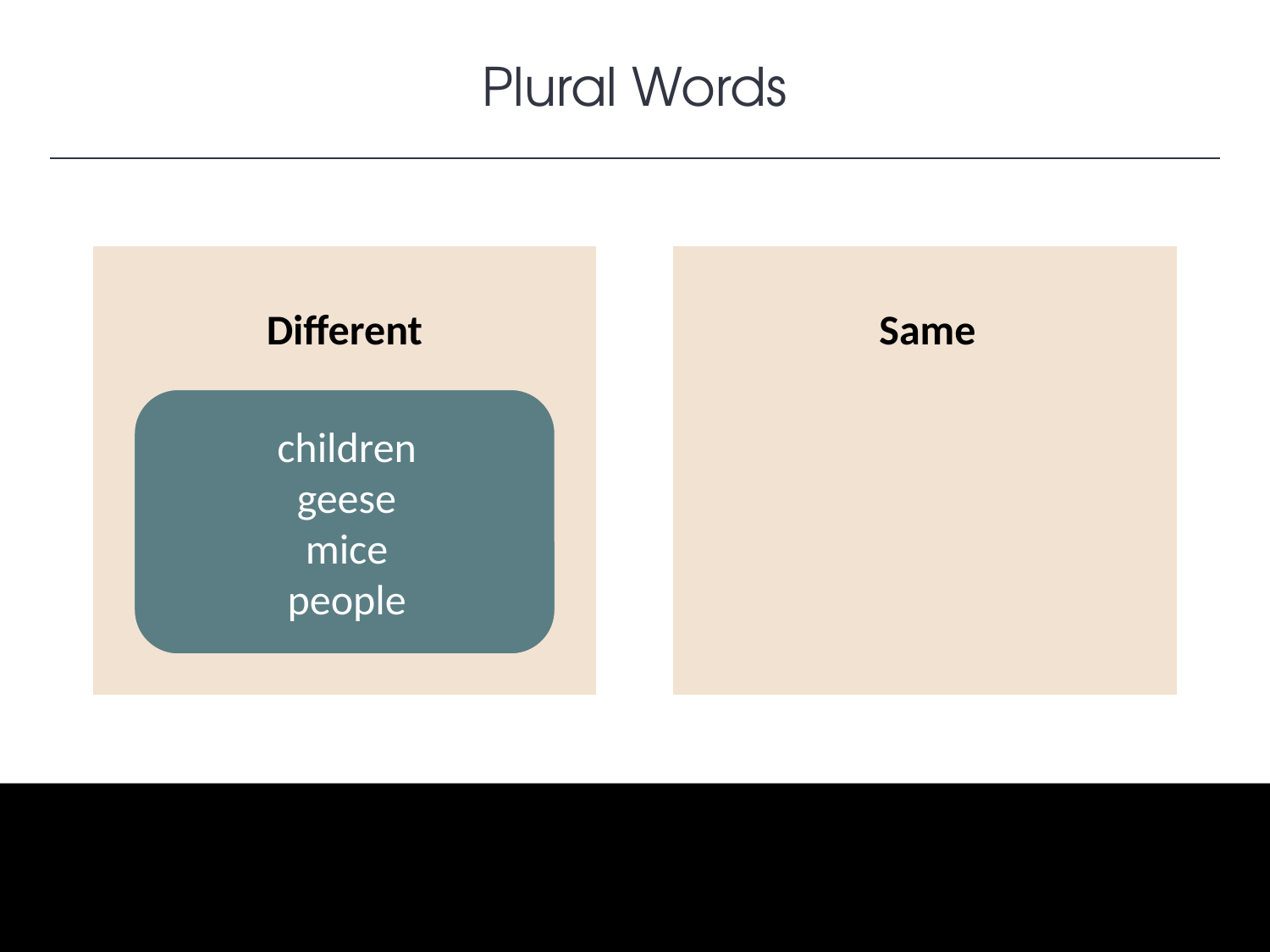

Plural Words
HAWKES LEARNING

Different

children
geese
mice
people

Same